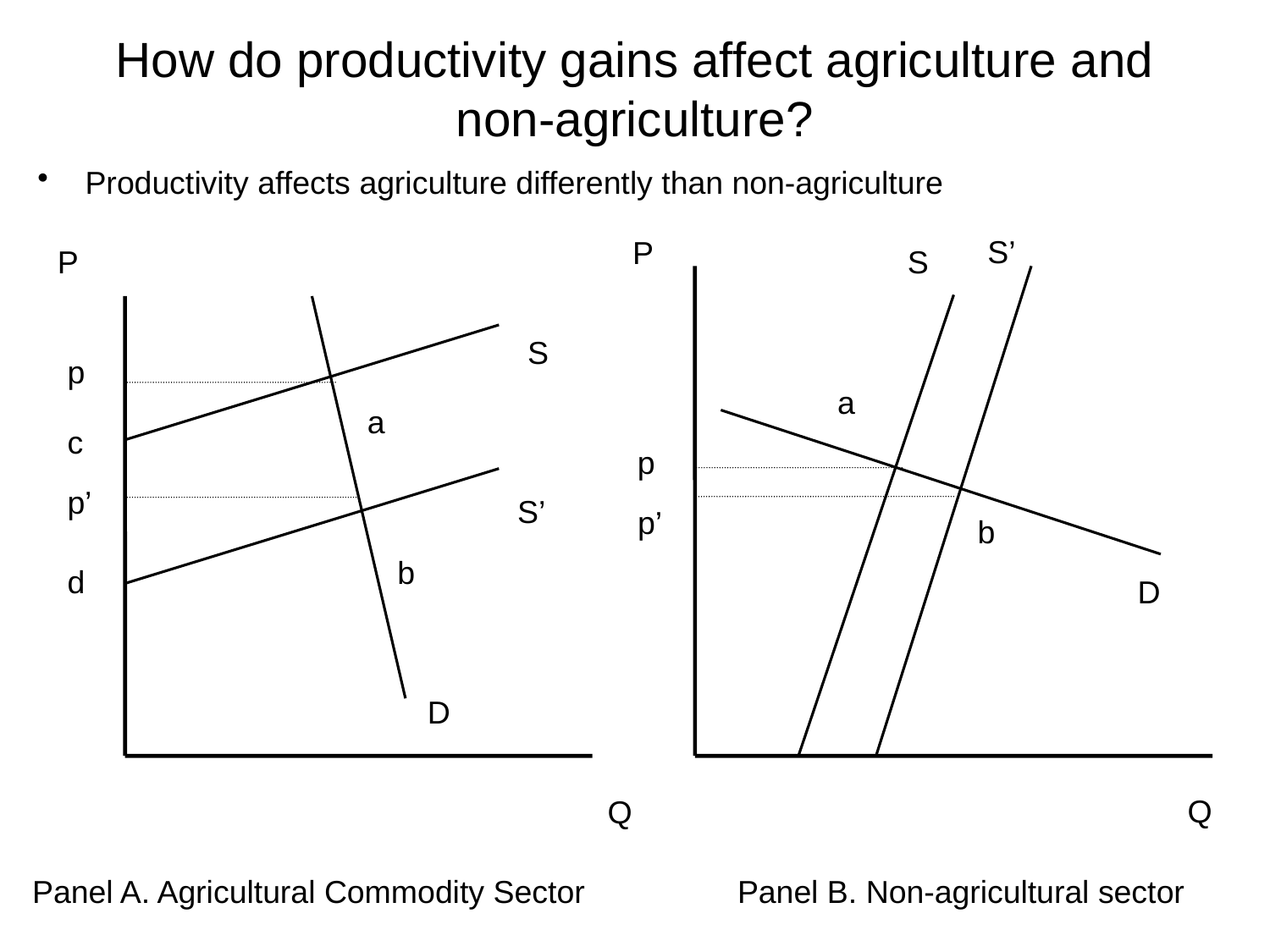

# How do productivity gains affect agriculture and non-agriculture?
Productivity affects agriculture differently than non-agriculture
S’
P
P
S

S
p
a
a
c
p
p’
S’
p’
b
b
d
D
D
Q
Q
Panel A. Agricultural Commodity Sector
Panel B. Non-agricultural sector